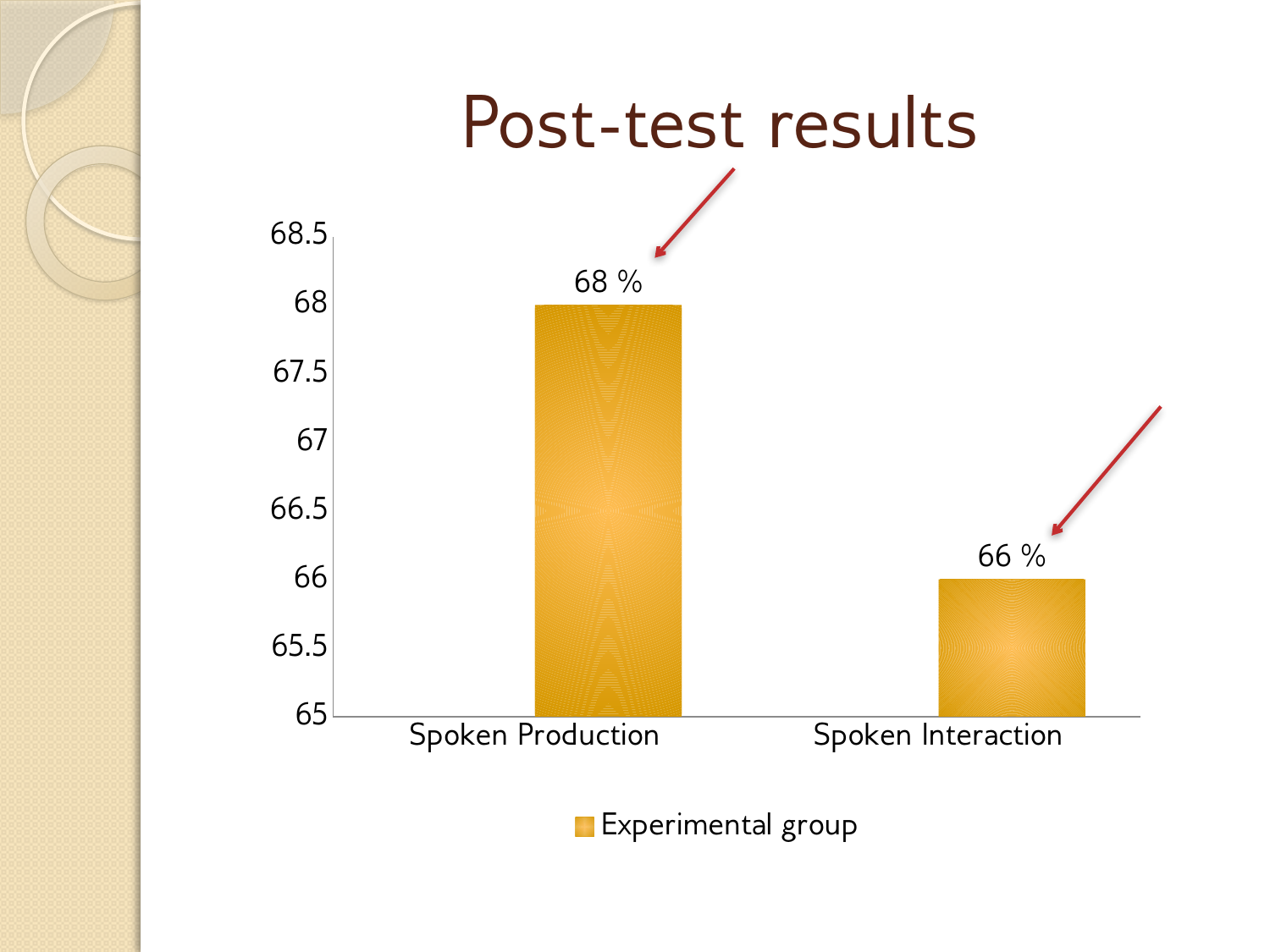

# Post-test results

### Chart

| Category | Columna1 | Experimental group |
|---|---|---|
| Spoken Production | None | 68.0 |
| Spoken Interaction | None | 66.0 |